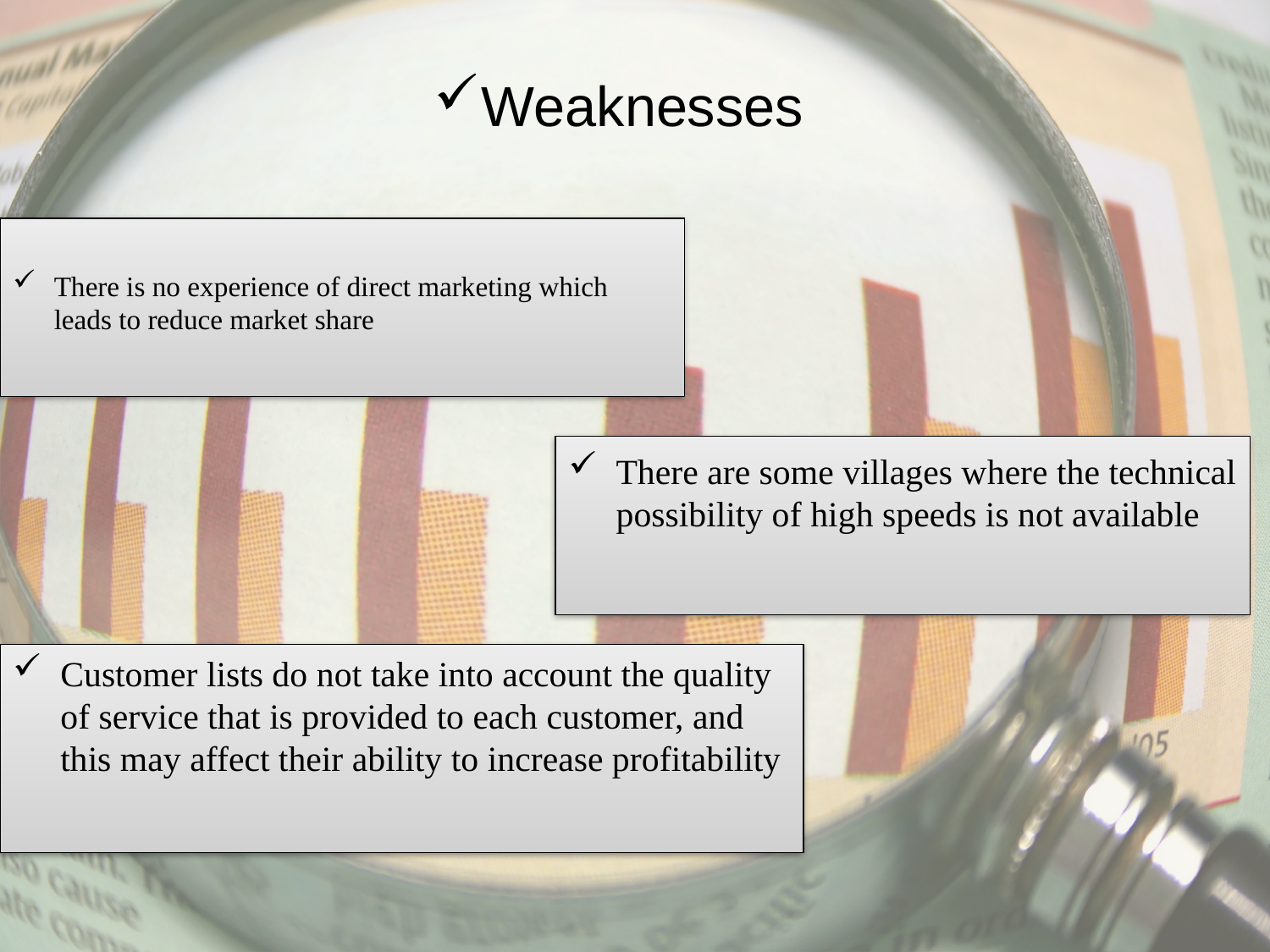

Weaknesses

There is no experience of direct marketing which leads to reduce market share
There are some villages where the technical possibility of high speeds is not available
Customer lists do not take into account the quality of service that is provided to each customer, and this may affect their ability to increase profitability